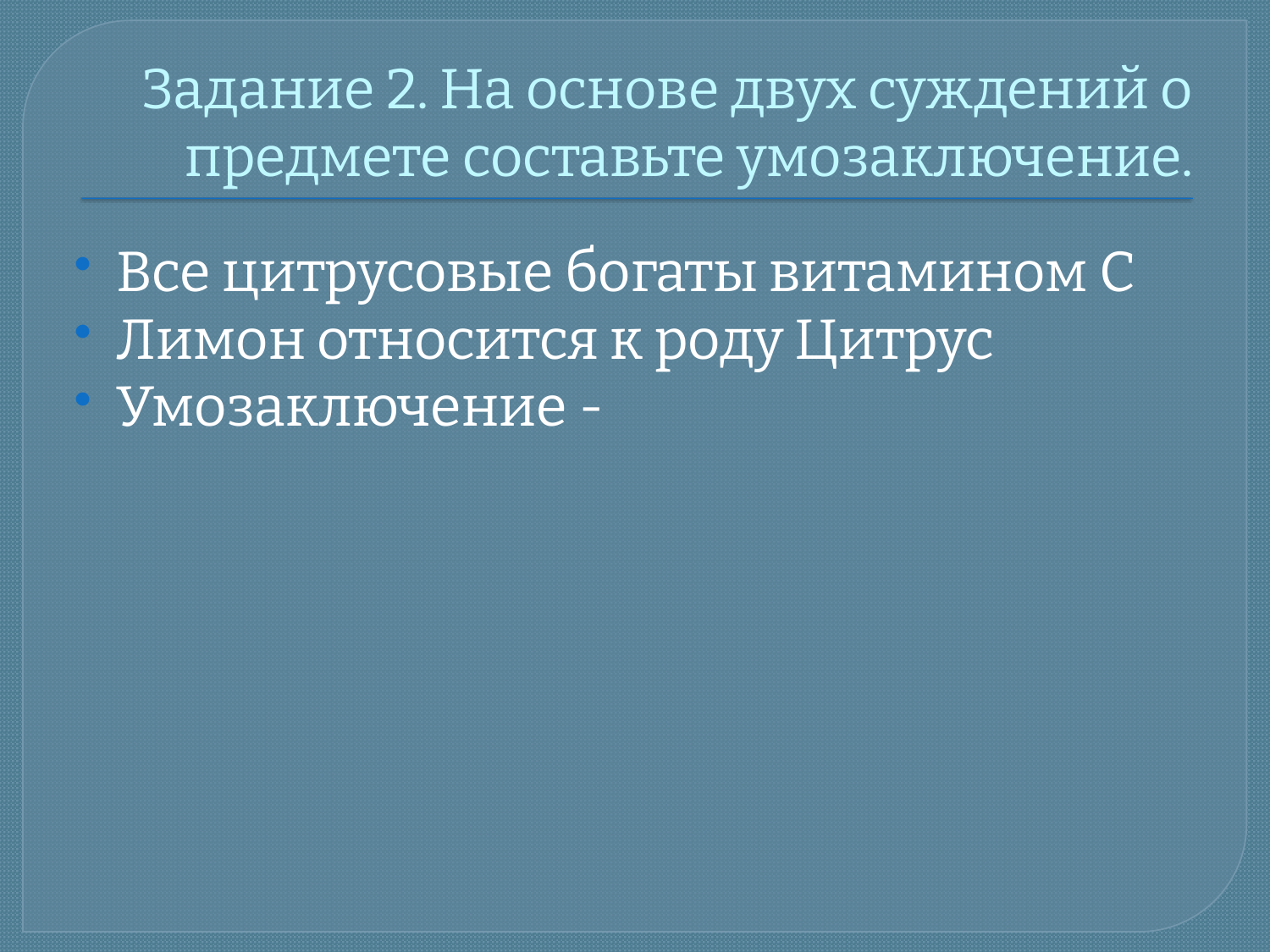

# Задание 2. На основе двух суждений о предмете составьте умозаключение.
Все цитрусовые богаты витамином С
Лимон относится к роду Цитрус
Умозаключение -